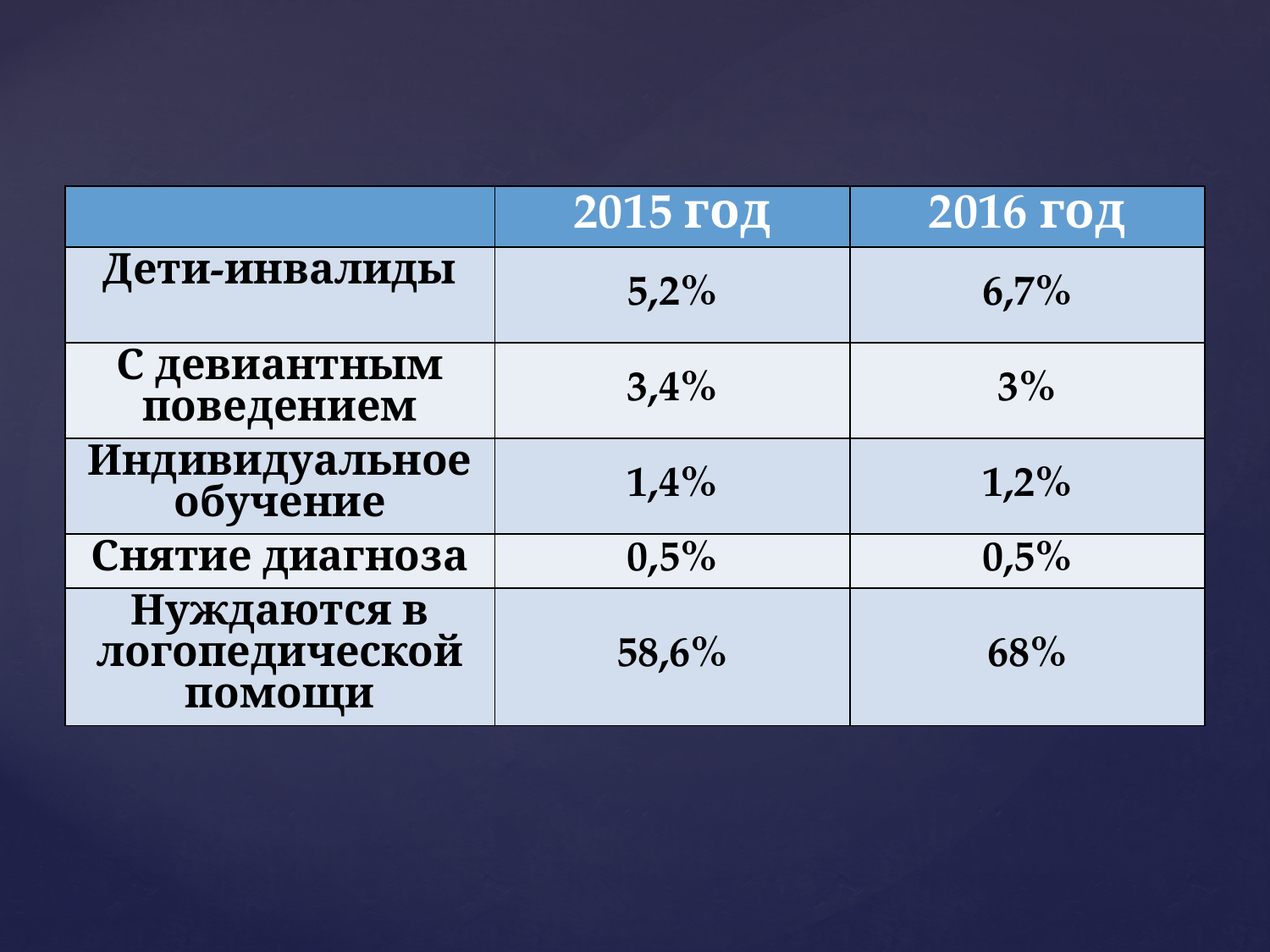

|  | 2015 год | 2016 год |
| --- | --- | --- |
| Дети-инвалиды | 5,2% | 6,7% |
| С девиантным поведением | 3,4% | 3% |
| Индивидуальное обучение | 1,4% | 1,2% |
| Снятие диагноза | 0,5% | 0,5% |
| Нуждаются в логопедической помощи | 58,6% | 68% |